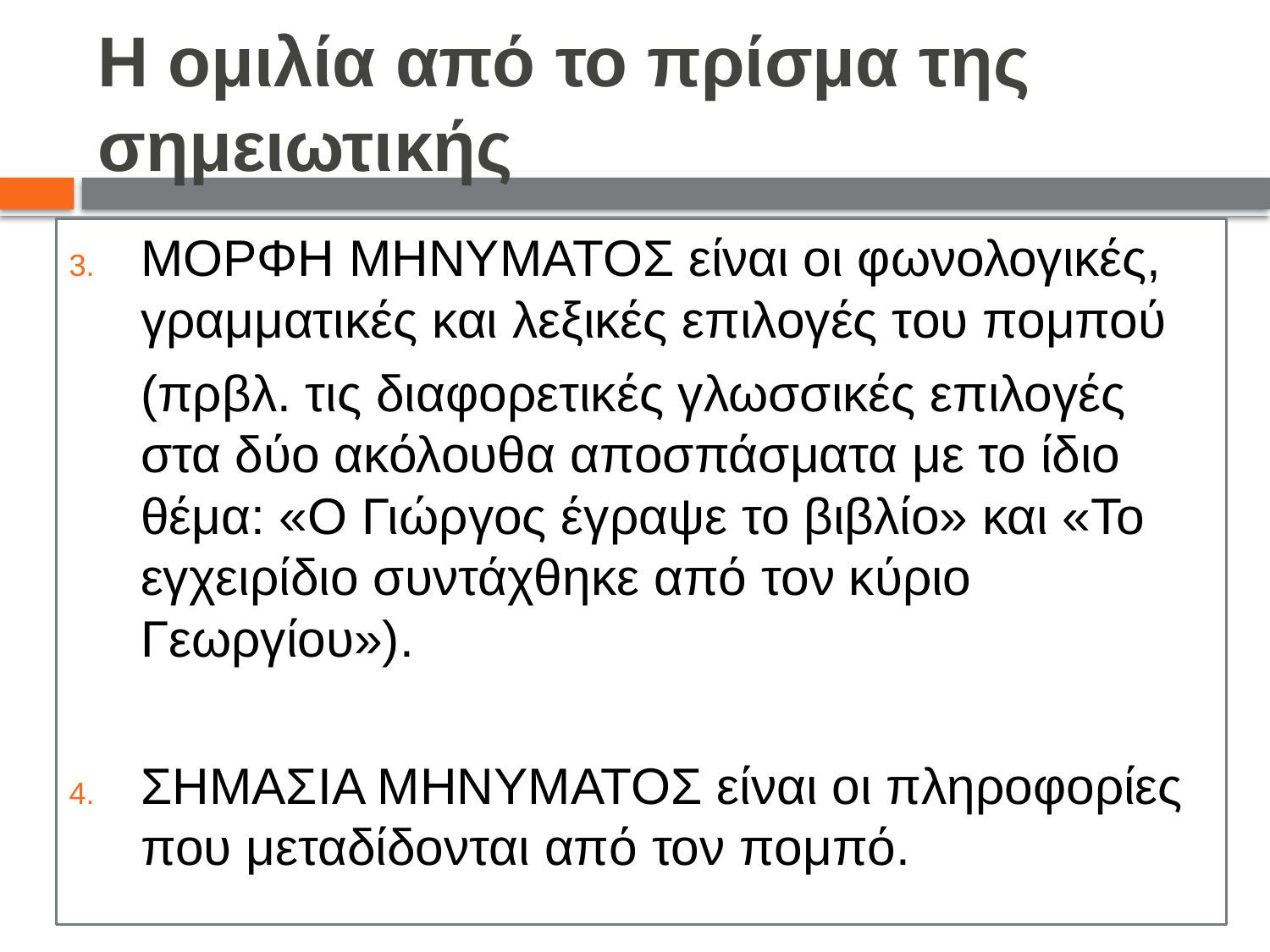

# Η ομιλία από το πρίσμα της σημειωτικής
ΜΟΡΦΗ ΜΗΝΥΜΑΤΟΣ είναι οι φωνολογικές, γραμματικές και λεξικές επιλογές του πομπού
	(πρβλ. τις διαφορετικές γλωσσικές επιλογές στα δύο ακόλουθα αποσπάσματα με το ίδιο θέμα: «Ο Γιώργος έγραψε το βιβλίο» και «Το εγχειρίδιο συντάχθηκε από τον κύριο Γεωργίου»).

ΣΗΜΑΣΙΑ ΜΗΝΥΜΑΤΟΣ είναι οι πληροφορίες που μεταδίδονται από τον πομπό.